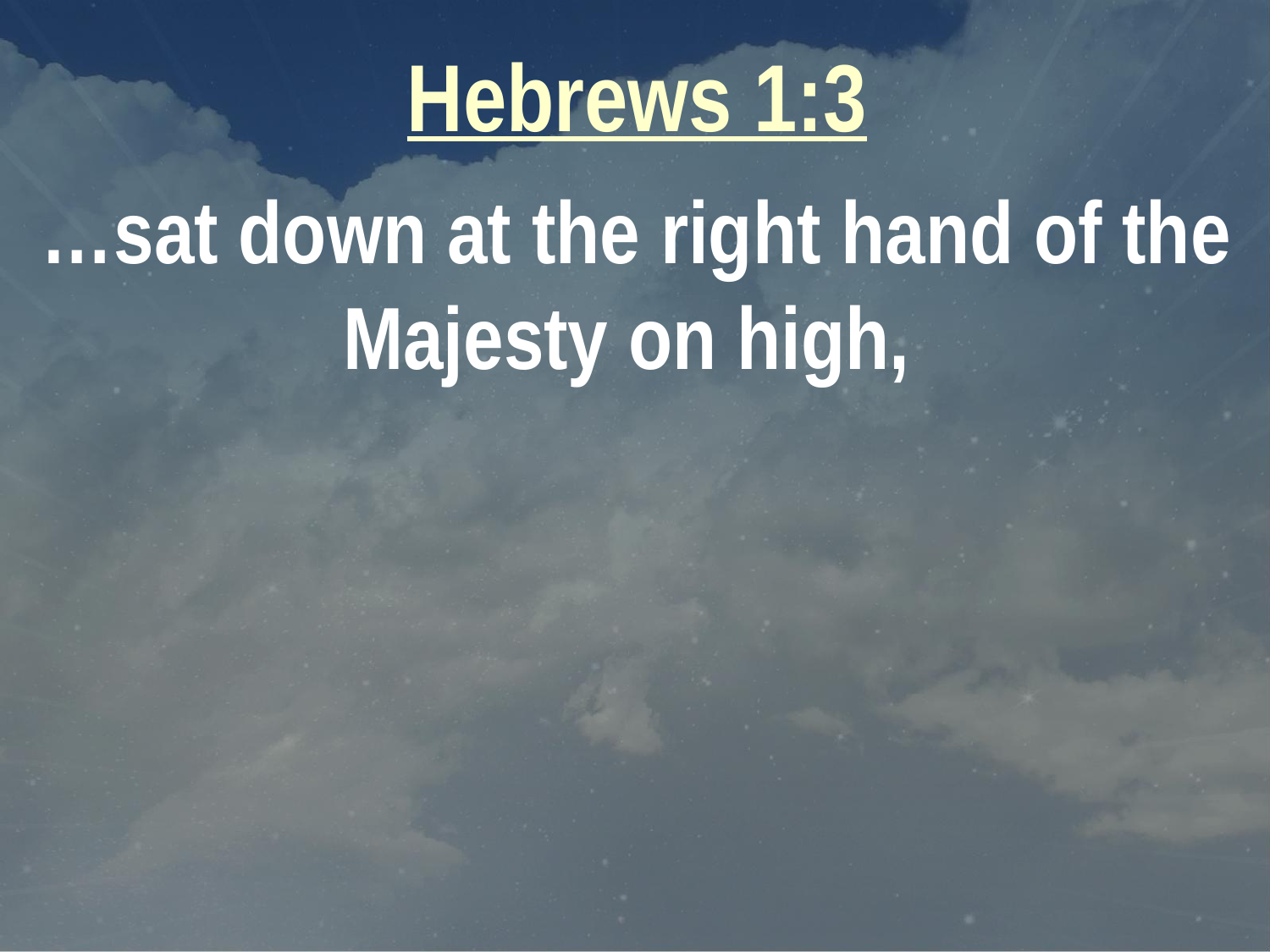

Hebrews 1:3

…sat down at the right hand of the Majesty on high,